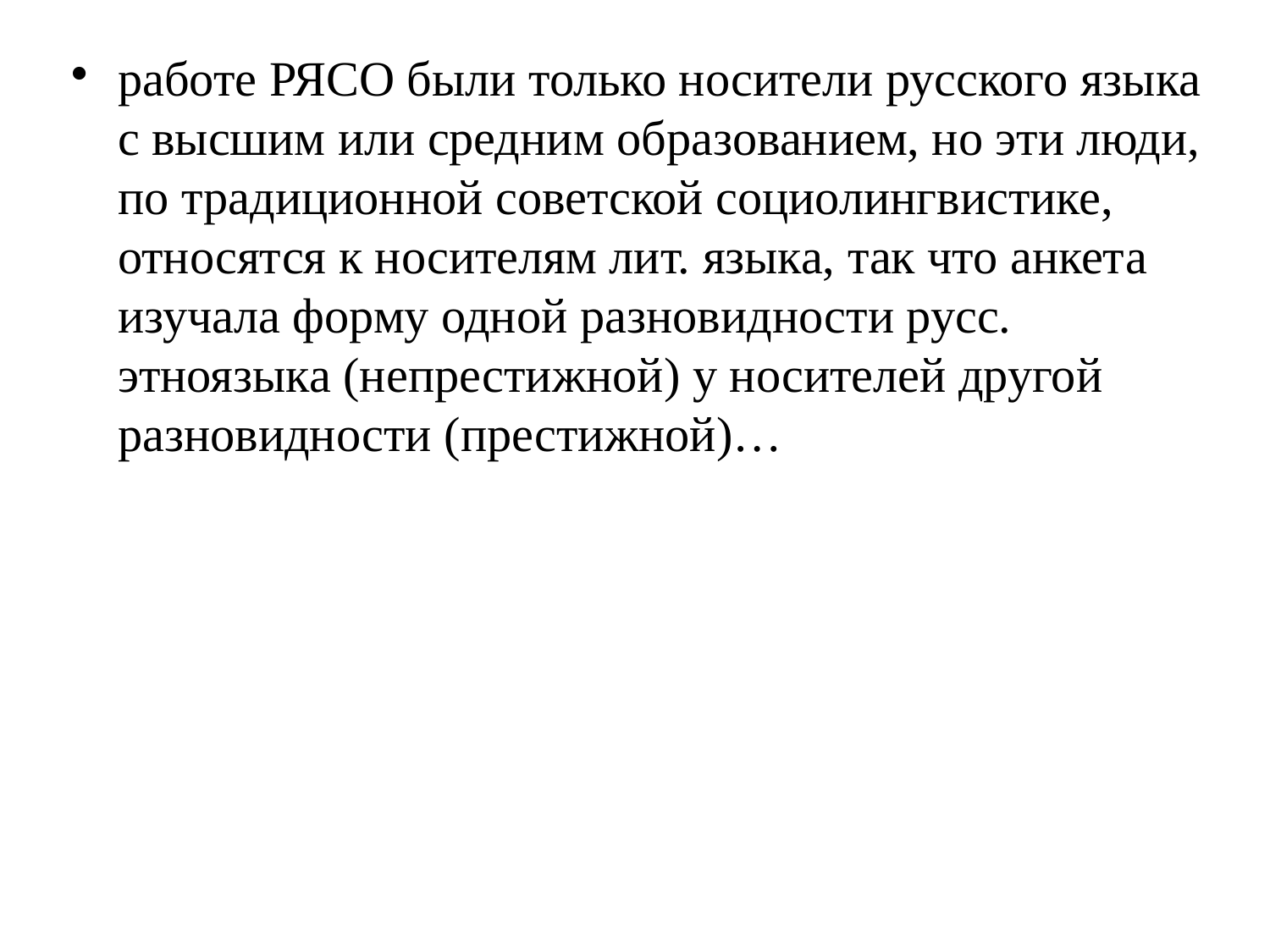

# работе РЯСО были только носители русского языка с высшим или средним образованием, но эти люди, по традиционной советской социолингвистике, относятся к носителям лит. языка, так что анкета изучала форму одной разновидности русс. этноязыка (непрестижной) у носителей другой разновидности (престижной)…